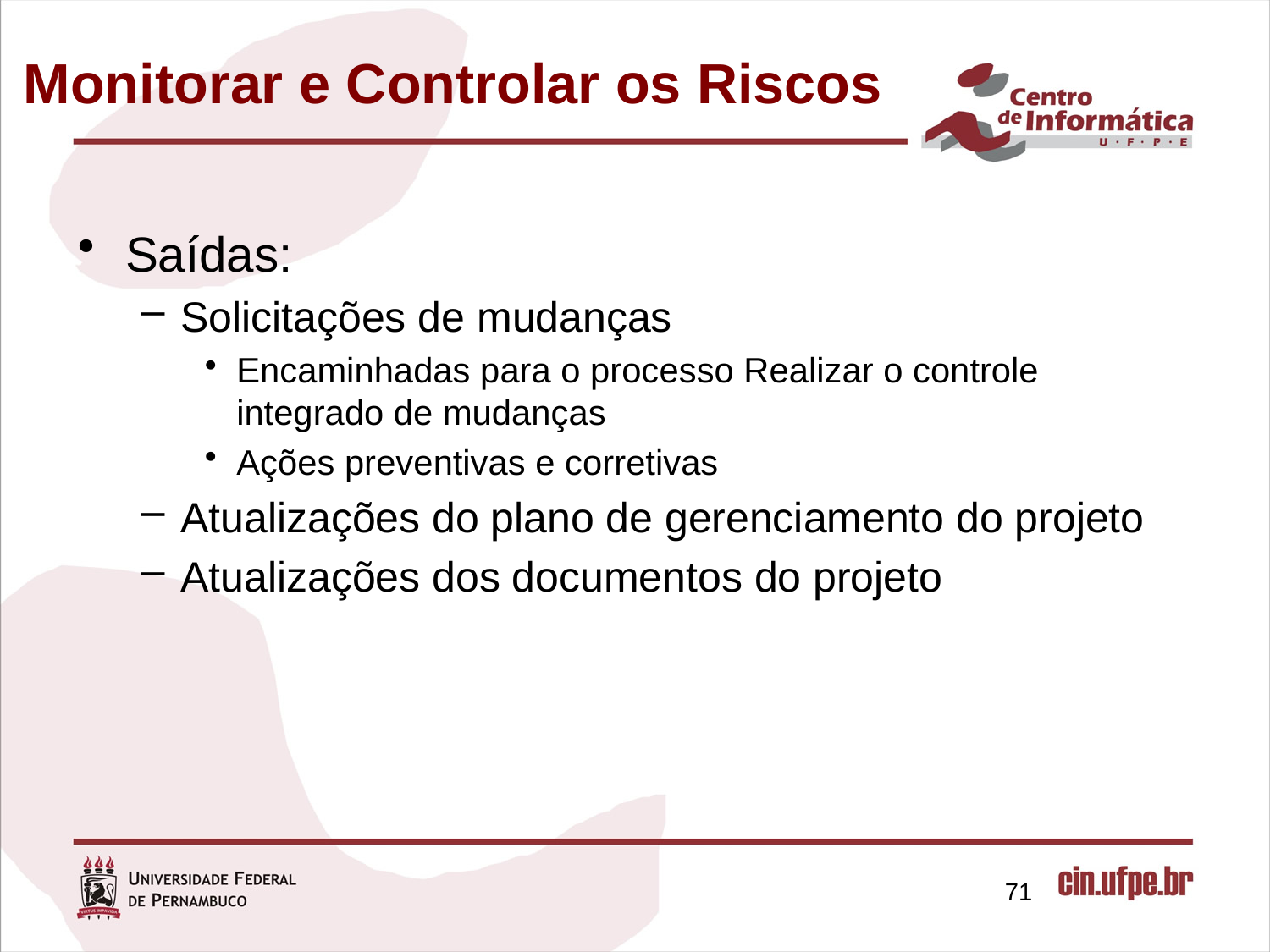

# Monitorar e Controlar os Riscos
Saídas:
Solicitações de mudanças
Encaminhadas para o processo Realizar o controle integrado de mudanças
Ações preventivas e corretivas
Atualizações do plano de gerenciamento do projeto
Atualizações dos documentos do projeto
71